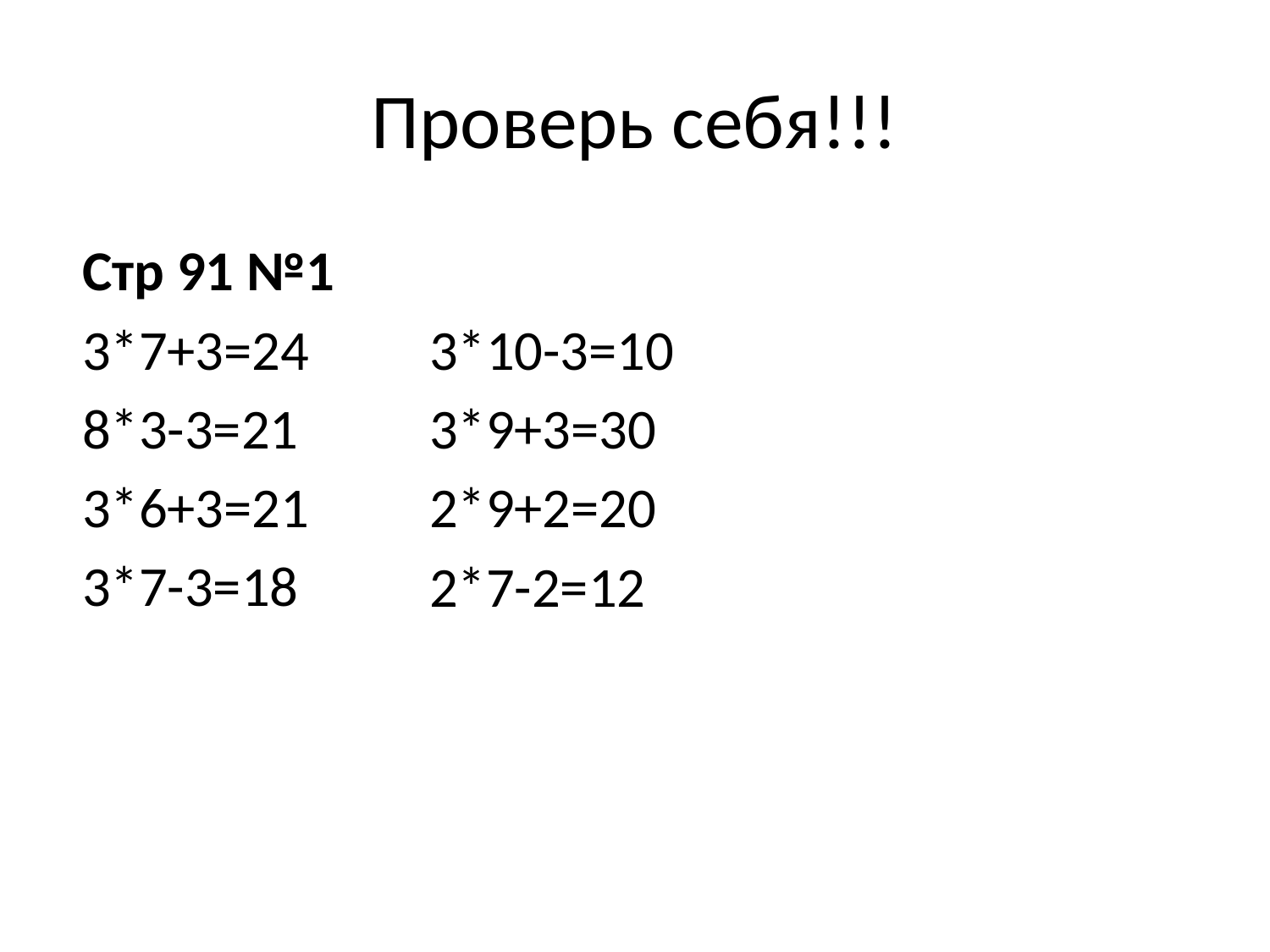

# Проверь себя!!!
Стр 91 №1
3*7+3=24
8*3-3=21
3*6+3=21
3*7-3=18

3*10-3=10
3*9+3=30
2*9+2=20
2*7-2=12